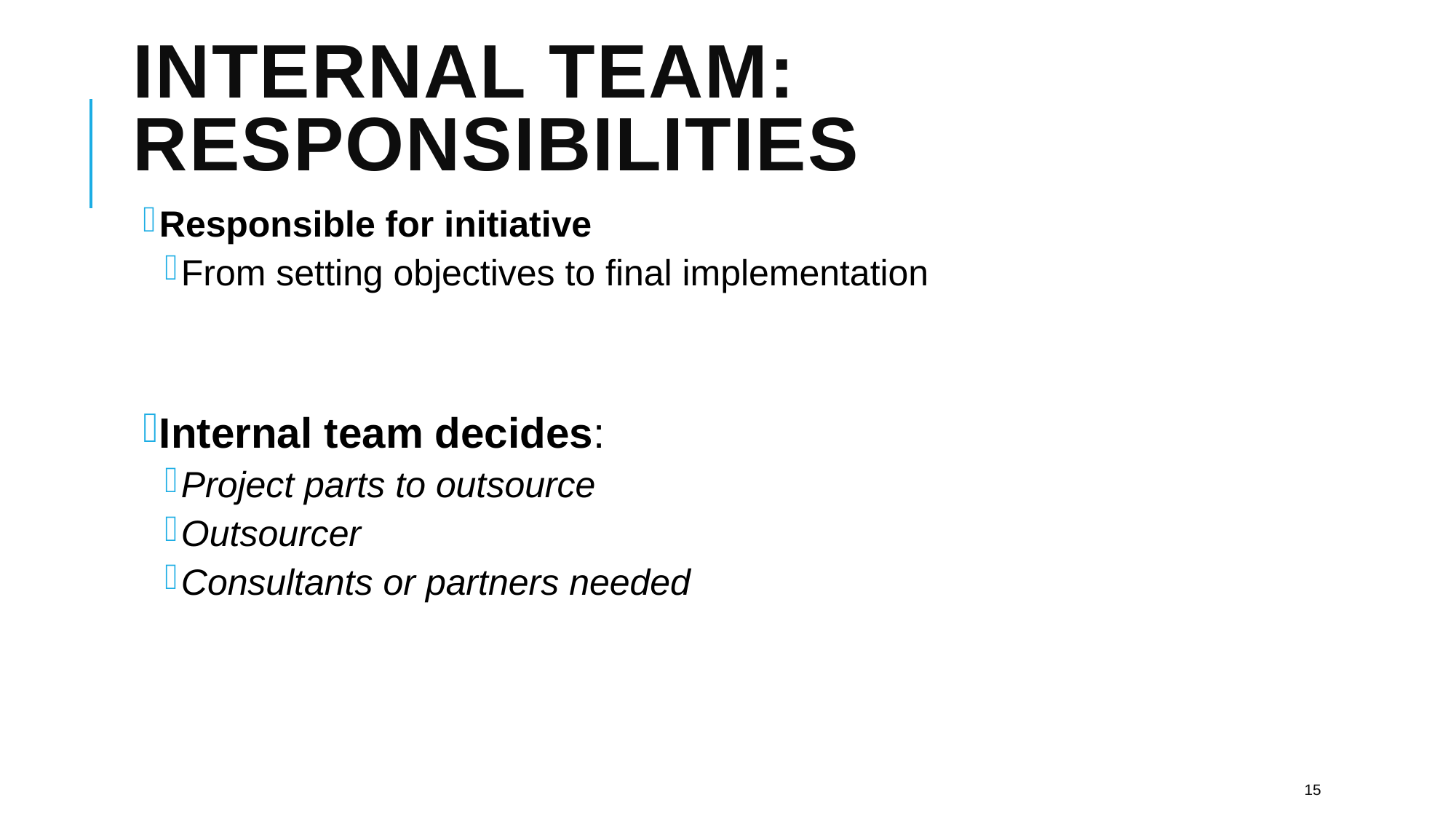

# Internal Team: Responsibilities
Responsible for initiative
From setting objectives to final implementation

Internal team decides:
Project parts to outsource
Outsourcer
Consultants or partners needed
15